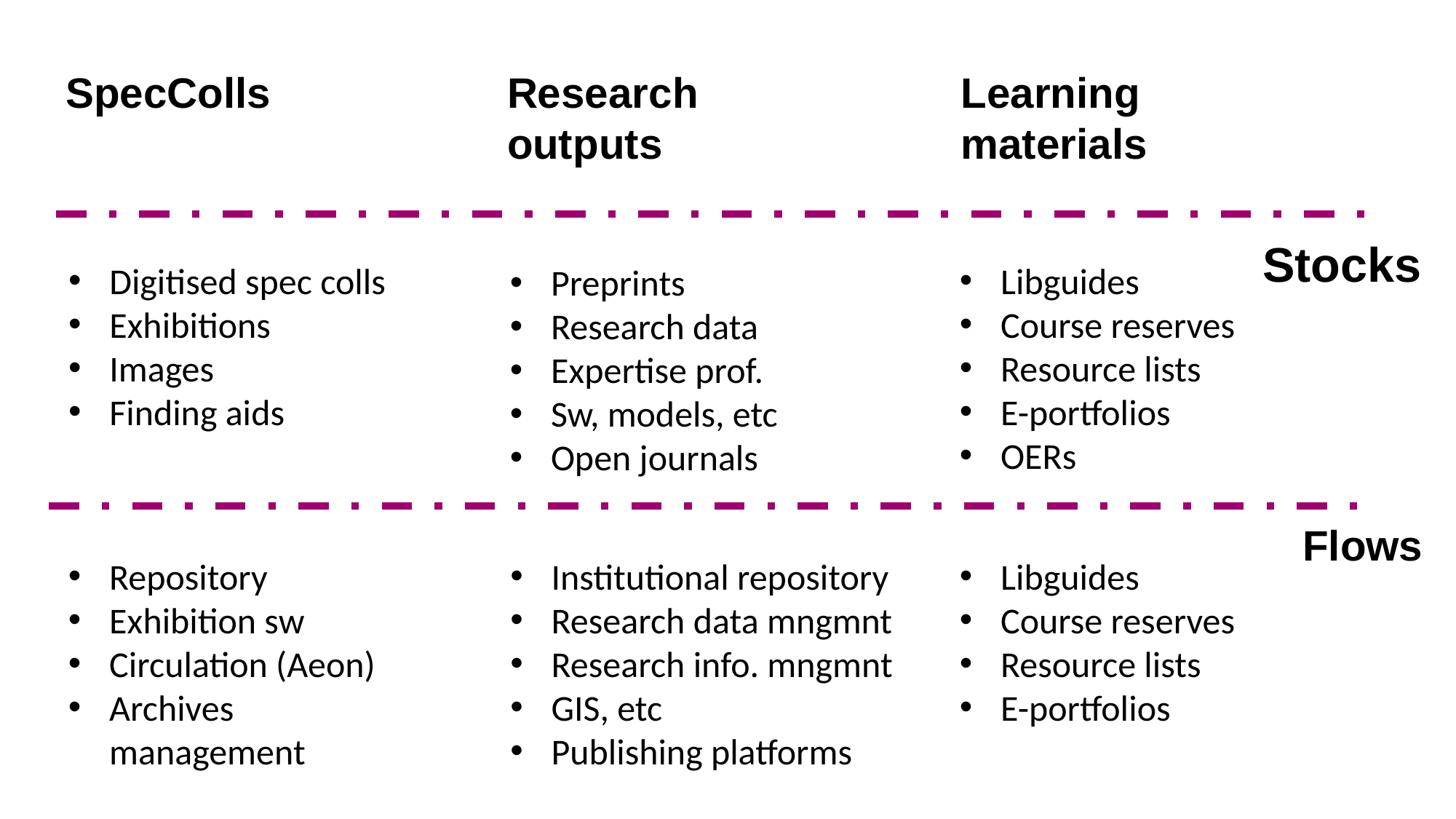

Research
outputs
SpecColls
Learning
materials
Stocks
Digitised spec colls
Exhibitions
Images
Finding aids
Libguides
Course reserves
Resource lists
E-portfolios
OERs
Preprints
Research data
Expertise prof.
Sw, models, etc
Open journals
Flows
Repository
Exhibition sw
Circulation (Aeon)
Archives
management
Institutional repository
Research data mngmnt
Research info. mngmnt
GIS, etc
Publishing platforms
Libguides
Course reserves
Resource lists
E-portfolios